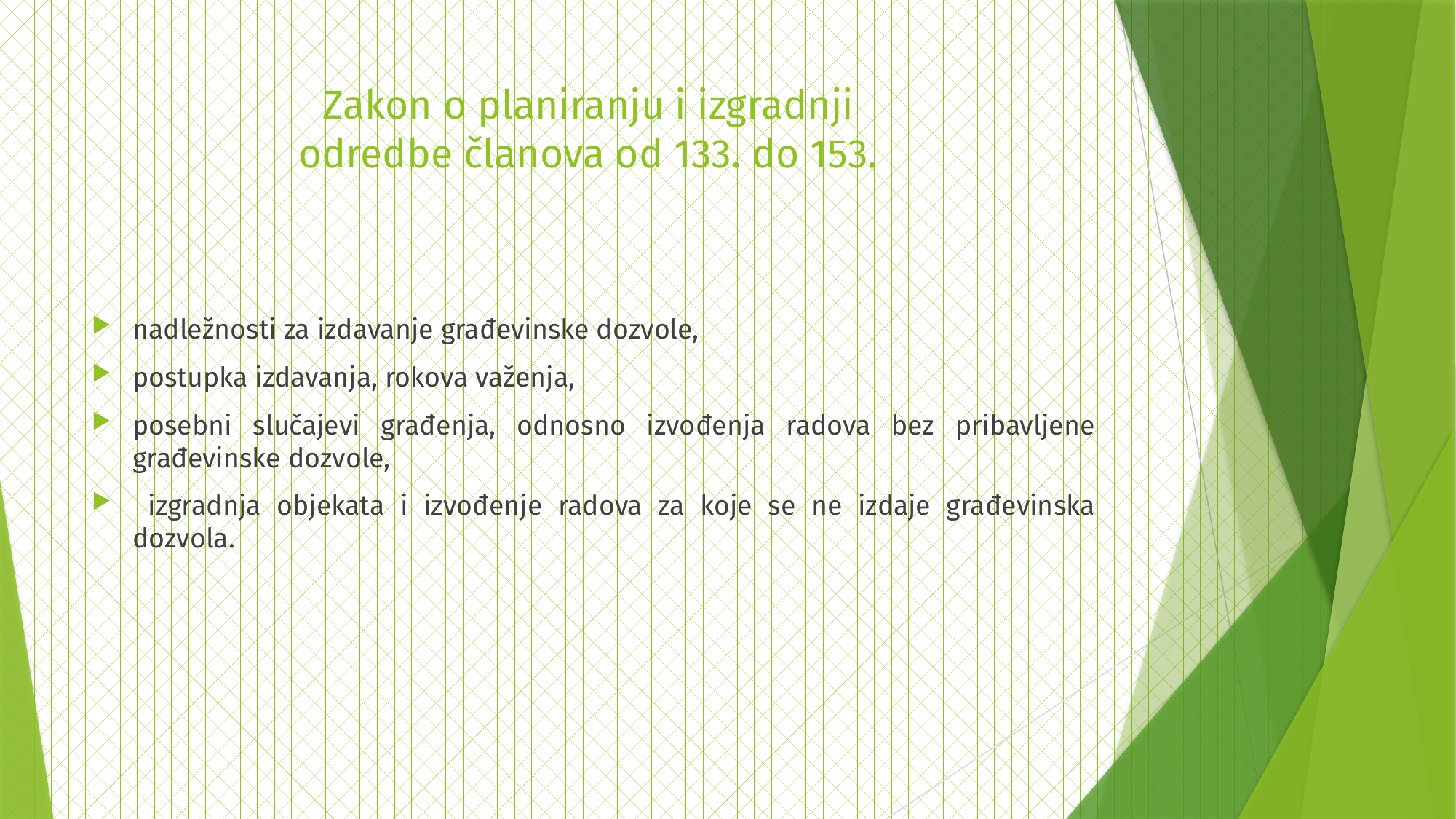

# Zakon o planiranju i izgradnji odredbe članova od 133. do 153.

nadležnosti za izdavanje građevinske dozvole,
postupka izdavanja, rokova važenja,
posebni slučajevi građenja, odnosno izvođenja radova bez pribavljene građevinske dozvole,
 izgradnja objekata i izvođenje radova za koje se ne izdaje građevinska dozvola.